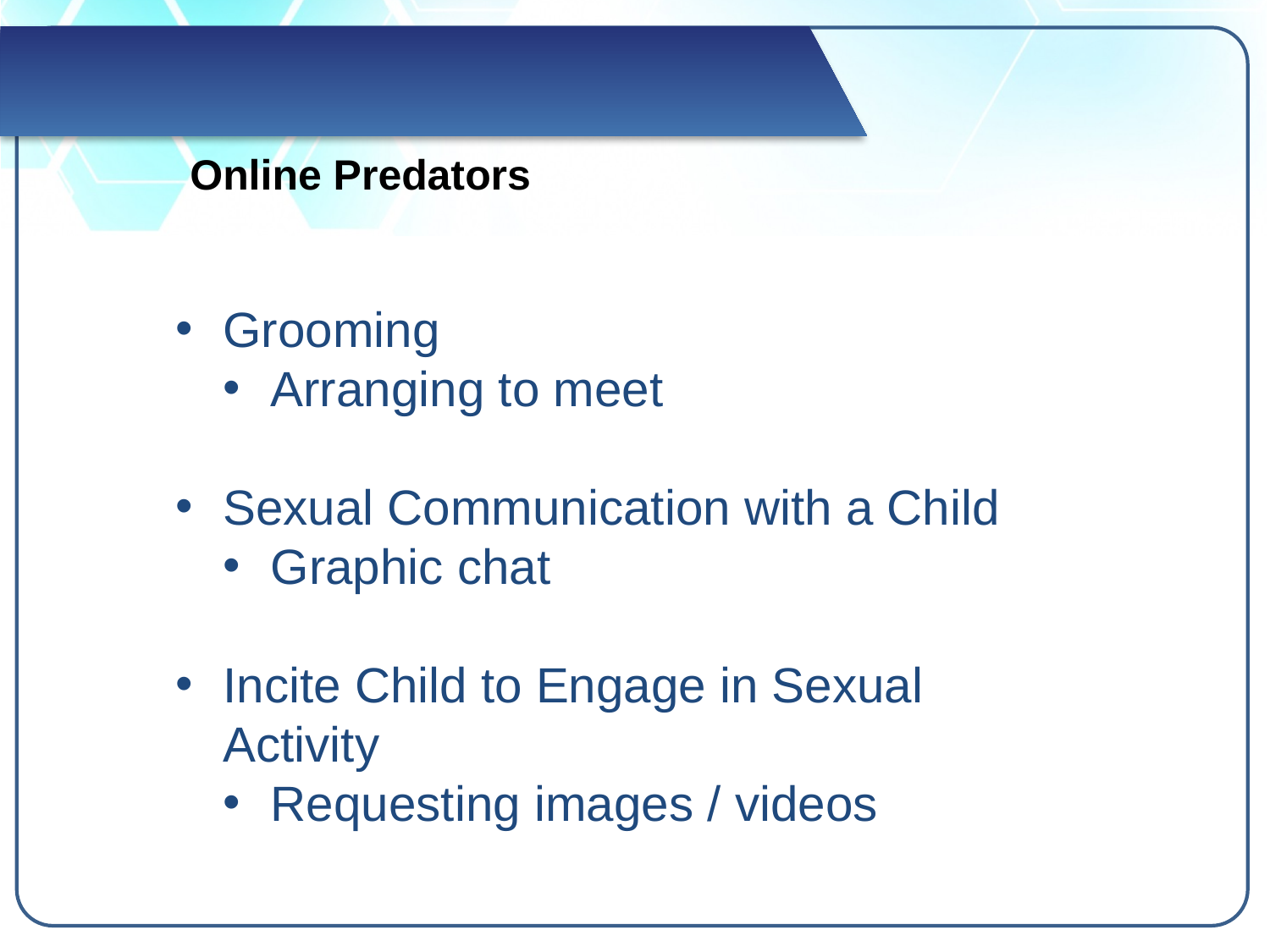

Online Predators
Grooming
Arranging to meet

Sexual Communication with a Child
Graphic chat

Incite Child to Engage in Sexual Activity
Requesting images / videos